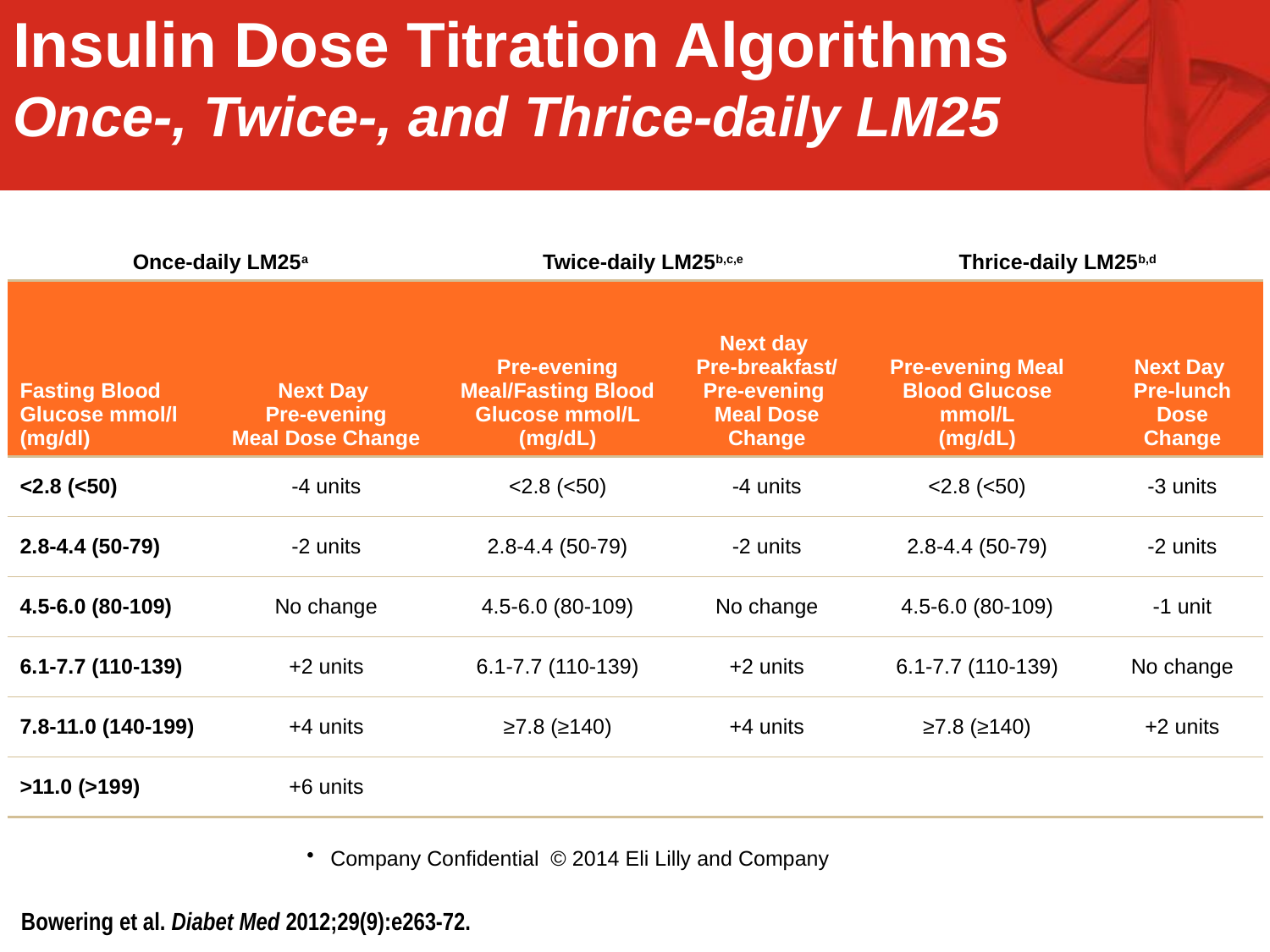

Insulin Dose Titration Algorithms Once-, Twice-, and Thrice-daily LM25
| Once-daily LM25a |  | Twice-daily LM25b,c,e |  | Thrice-daily LM25b,d |  |
| --- | --- | --- | --- | --- | --- |
| Fasting Blood Glucose mmol/l (mg/dl) | Next Day Pre-evening Meal Dose Change | Pre-evening Meal/Fasting Blood Glucose mmol/L (mg/dL) | Next day Pre-breakfast/ Pre-evening Meal Dose Change | Pre-evening Meal Blood Glucose mmol/L (mg/dL) | Next Day Pre-lunch Dose Change |
| <2.8 (<50) | -4 units | <2.8 (<50) | -4 units | <2.8 (<50) | -3 units |
| 2.8-4.4 (50-79) | -2 units | 2.8-4.4 (50-79) | -2 units | 2.8-4.4 (50-79) | -2 units |
| 4.5-6.0 (80-109) | No change | 4.5-6.0 (80-109) | No change | 4.5-6.0 (80-109) | -1 unit |
| 6.1-7.7 (110-139) | +2 units | 6.1-7.7 (110-139) | +2 units | 6.1-7.7 (110-139) | No change |
| 7.8-11.0 (140-199) | +4 units | ≥7.8 (≥140) | +4 units | ≥7.8 (≥140) | +2 units |
| >11.0 (>199) | +6 units |  |  |  |  |
Company Confidential  © 2014 Eli Lilly and Company
Bowering et al. Diabet Med 2012;29(9):e263-72.